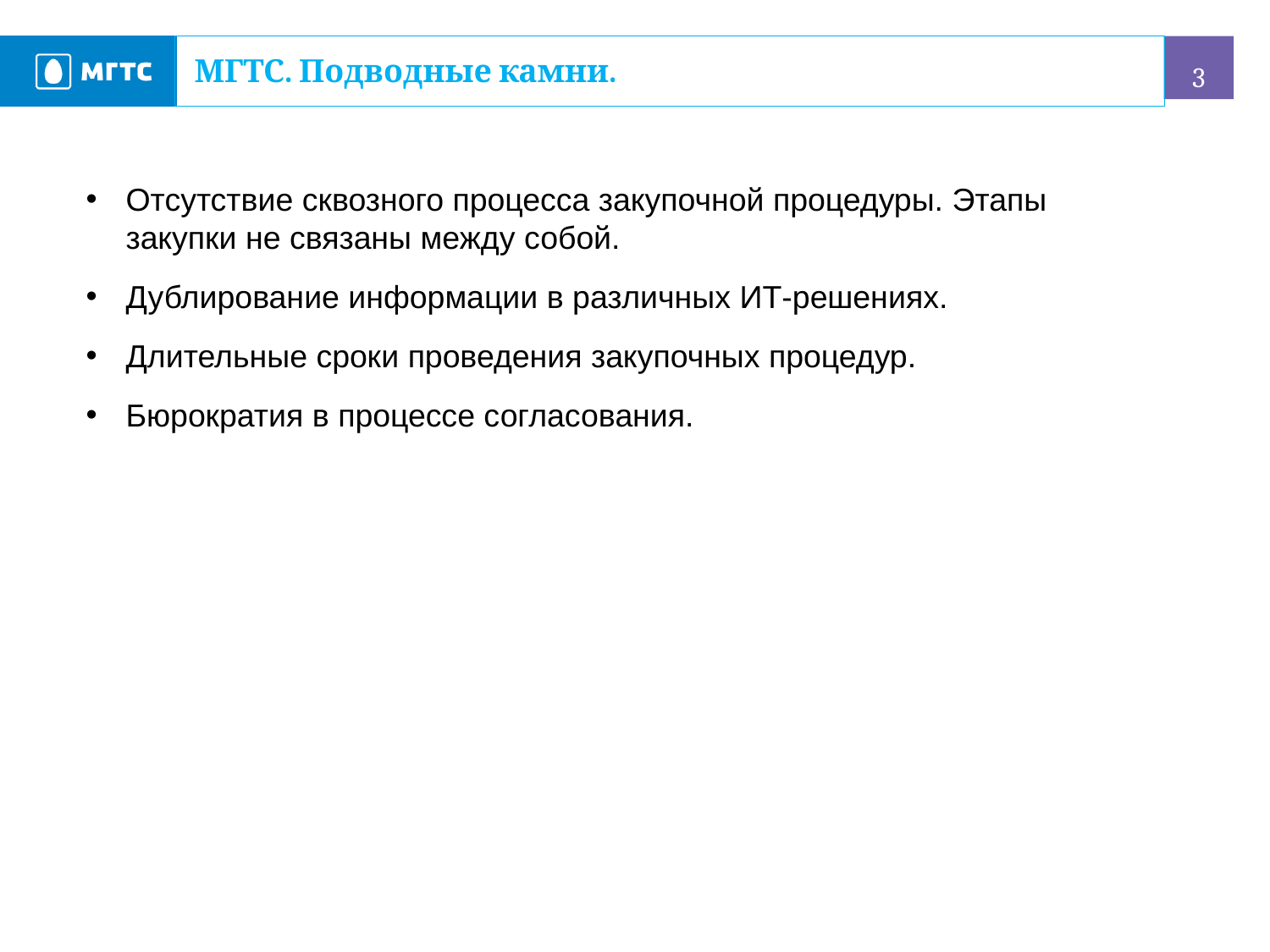

МГТС. Подводные камни.
Отсутствие сквозного процесса закупочной процедуры. Этапы закупки не связаны между собой.
Дублирование информации в различных ИТ-решениях.
Длительные сроки проведения закупочных процедур.
Бюрократия в процессе согласования.